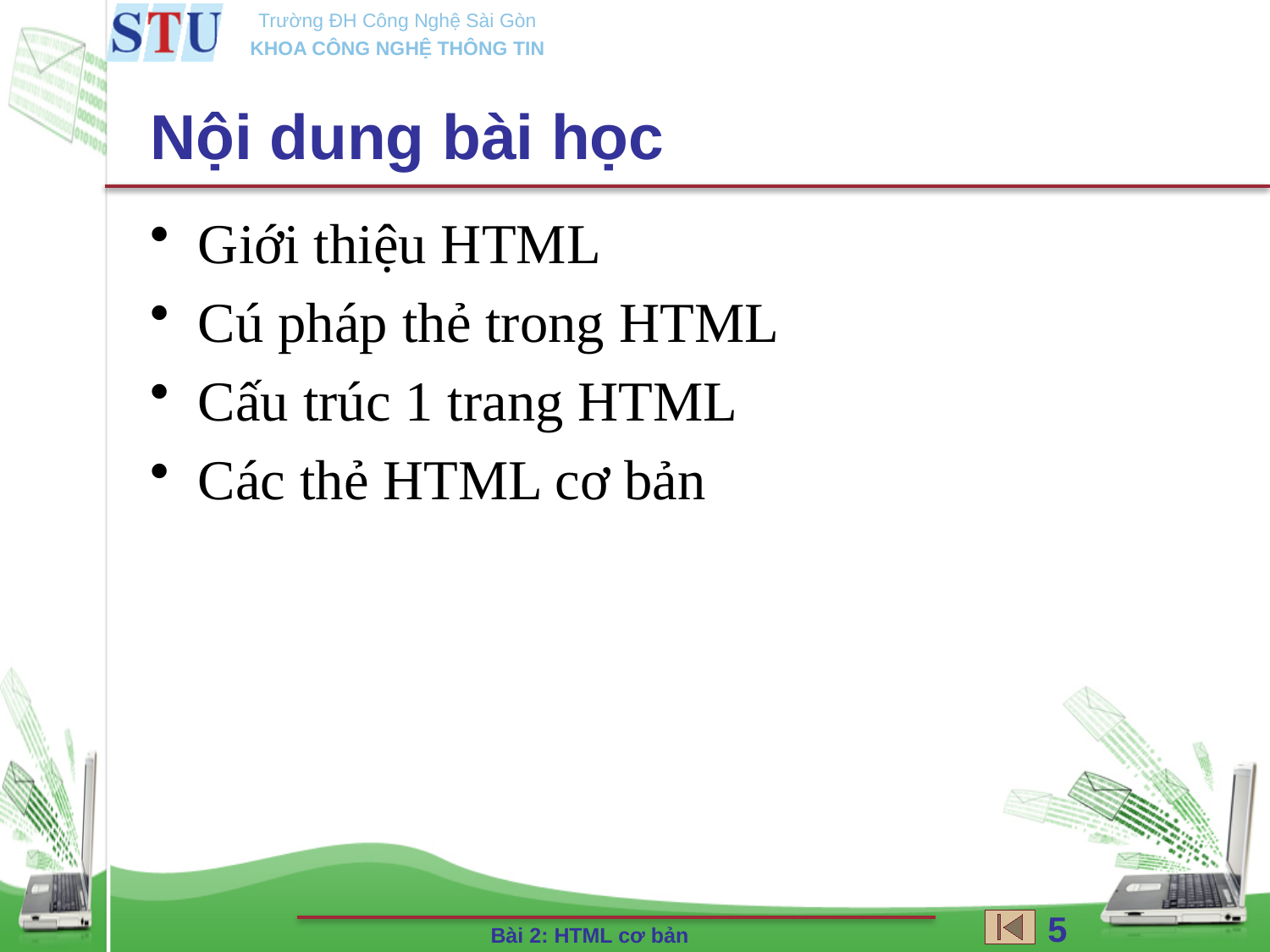

# Nội dung bài học
Giới thiệu HTML
Cú pháp thẻ trong HTML
Cấu trúc 1 trang HTML
Các thẻ HTML cơ bản
5
Bài 2: HTML cơ bản